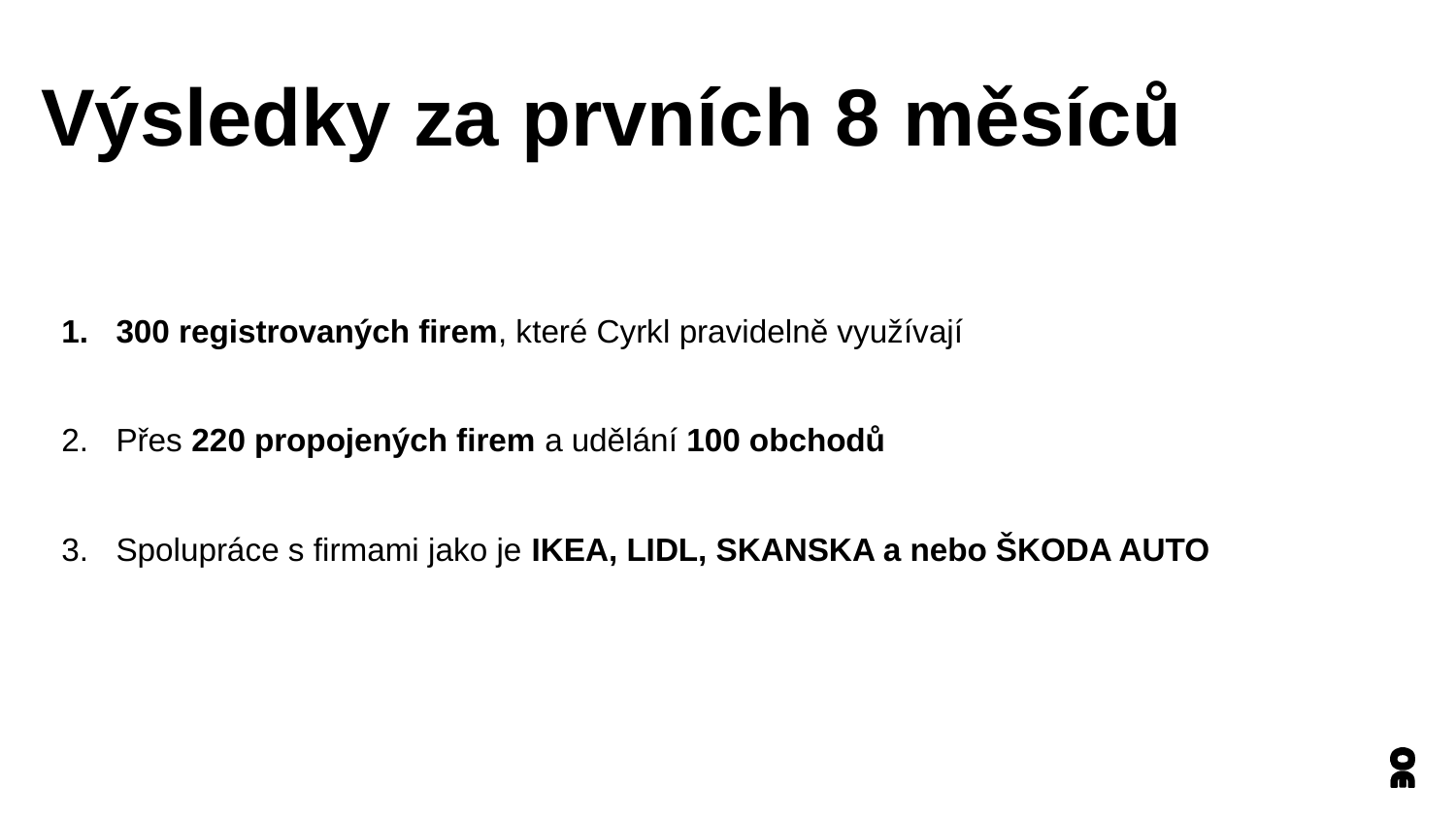

# Výsledky za prvních 8 měsíců
300 registrovaných firem, které Cyrkl pravidelně využívají
Přes 220 propojených firem a udělání 100 obchodů
Spolupráce s firmami jako je IKEA, LIDL, SKANSKA a nebo ŠKODA AUTO